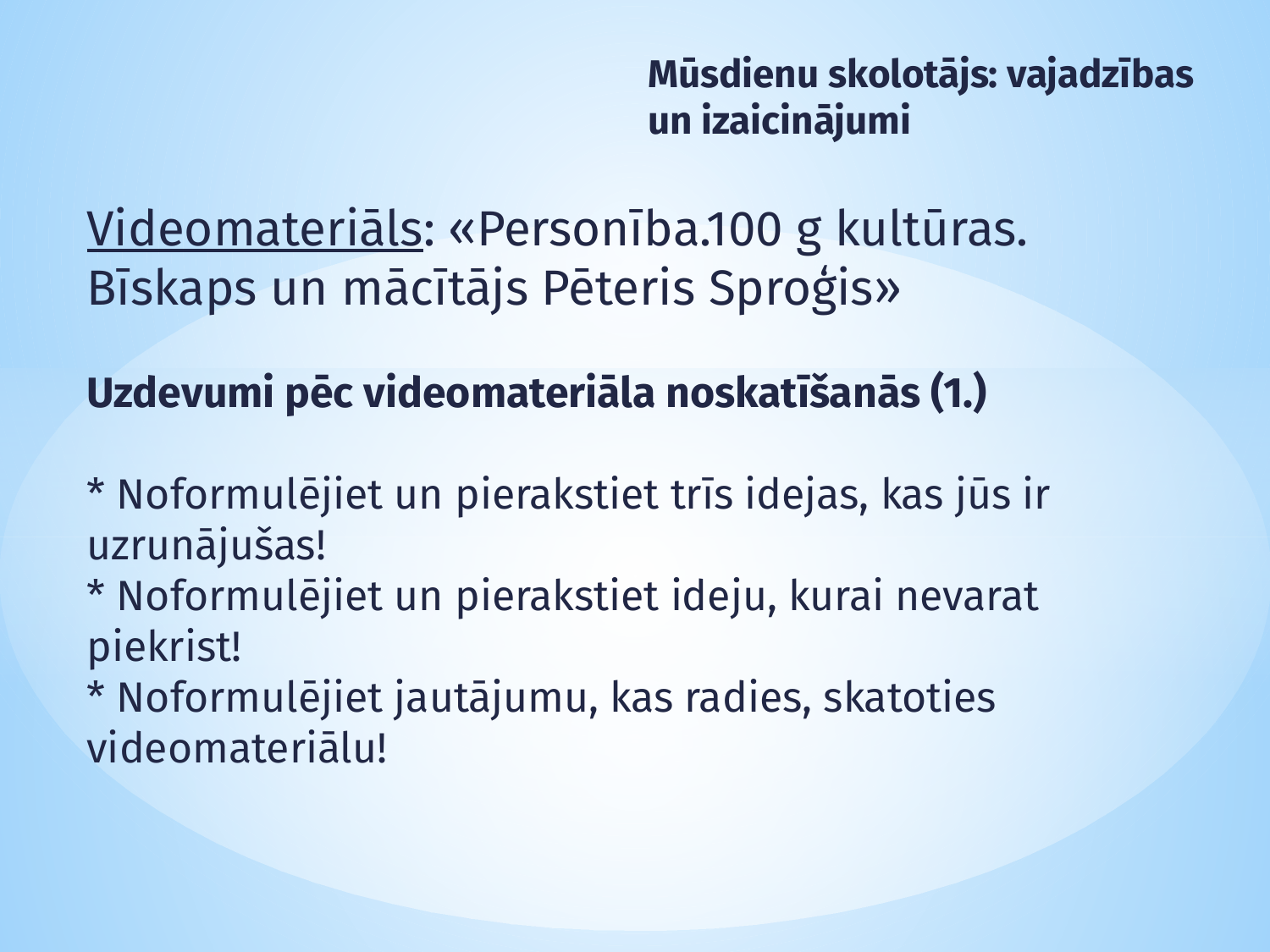

Mūsdienu skolotājs: vajadzības un izaicinājumi
# Videomateriāls: «Personība.100 g kultūras. Bīskaps un mācītājs Pēteris Sproģis» Uzdevumi pēc videomateriāla noskatīšanās (1.) * Noformulējiet un pierakstiet trīs idejas, kas jūs ir uzrunājušas! * Noformulējiet un pierakstiet ideju, kurai nevarat piekrist! * Noformulējiet jautājumu, kas radies, skatoties videomateriālu!